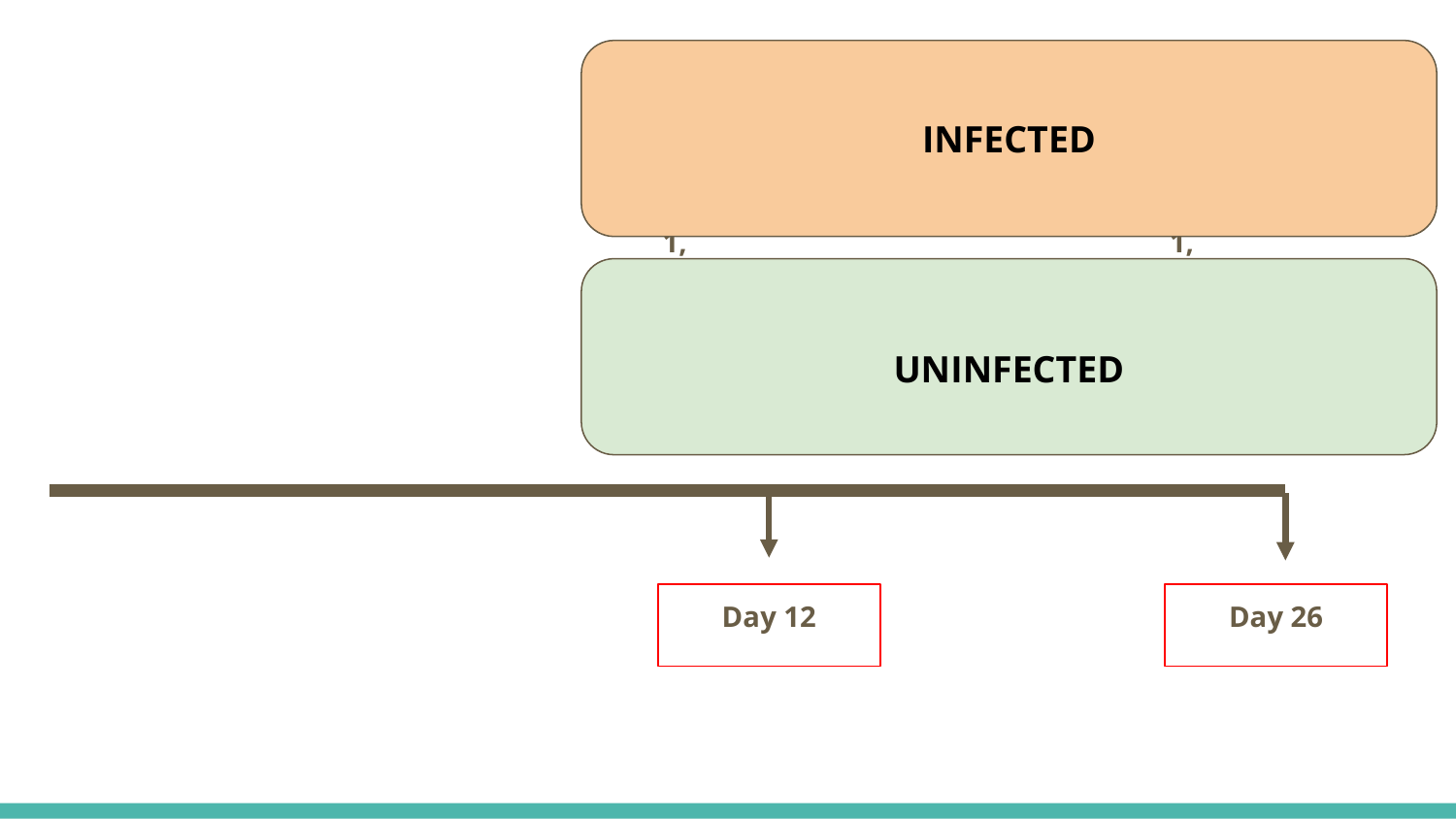

1, 	cold

1, 	ambient

1,	 warm

1, 	cold

1, 	ambient

1,	 warm
INFECTED

UNINFECTED
Day 12

Day 26